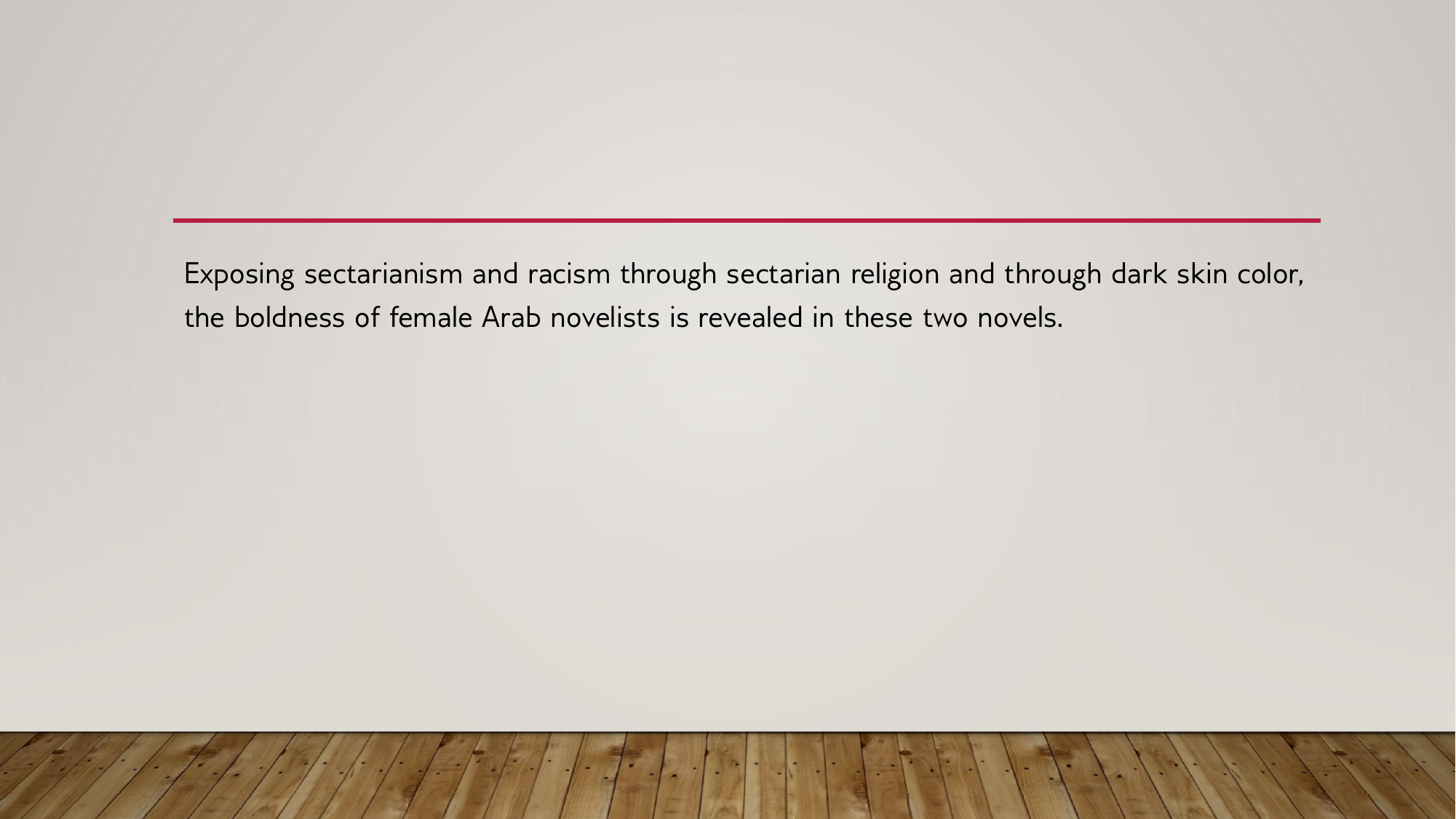

Exposing sectarianism and racism through sectarian religion and through dark skin color, the boldness of female Arab novelists is revealed in these two novels.